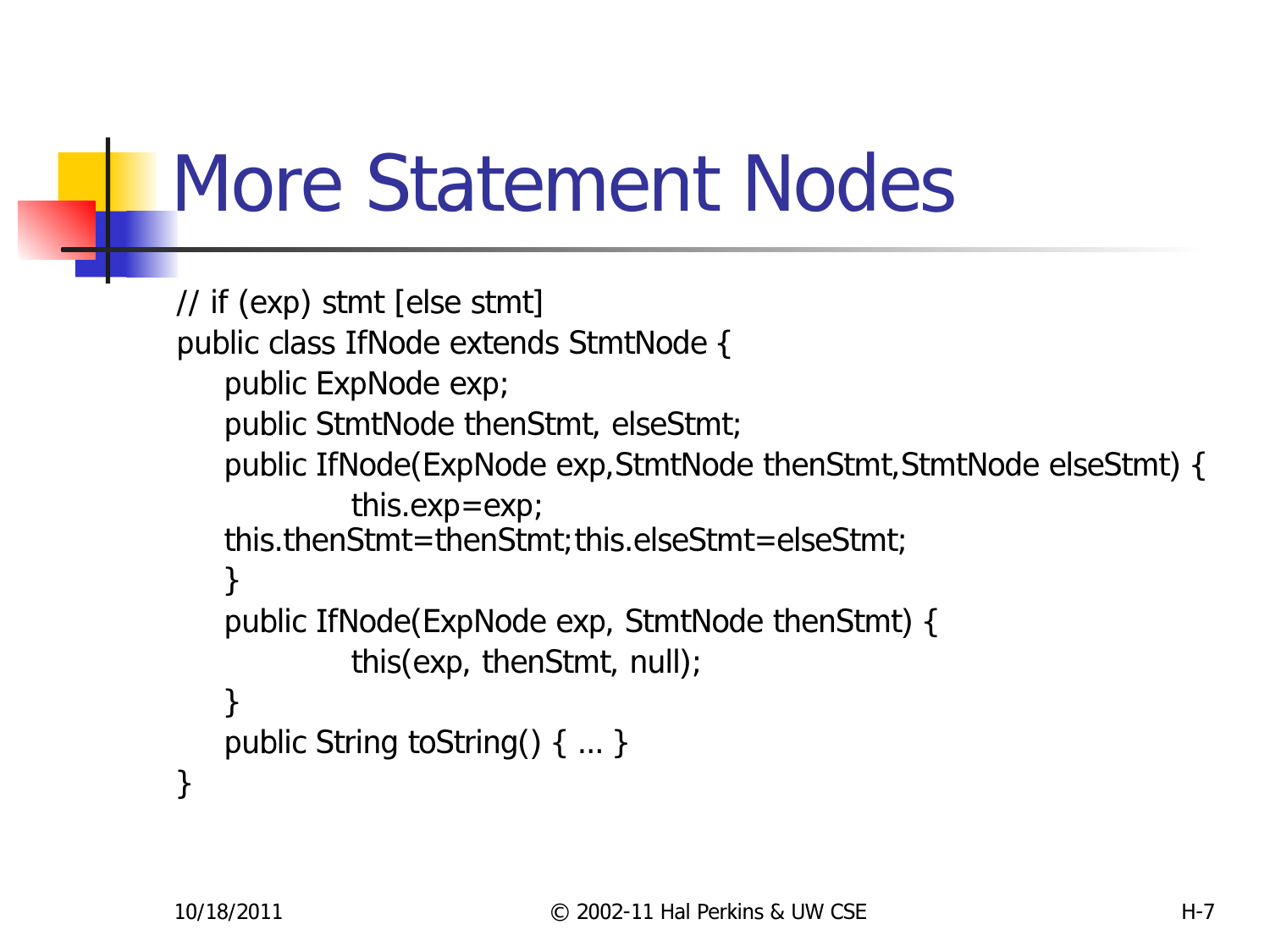

# More Statement Nodes
// if (exp) stmt [else stmt]
public class IfNode extends StmtNode {
	public ExpNode exp;
	public StmtNode thenStmt, elseStmt;
	public IfNode(ExpNode exp,StmtNode thenStmt,StmtNode elseStmt) {
		this.exp=exp; this.thenStmt=thenStmt;this.elseStmt=elseStmt;
	}
	public IfNode(ExpNode exp, StmtNode thenStmt) {
		this(exp, thenStmt, null);
	}
	public String toString() { … }
}
10/18/2011
© 2002-11 Hal Perkins & UW CSE
H-7